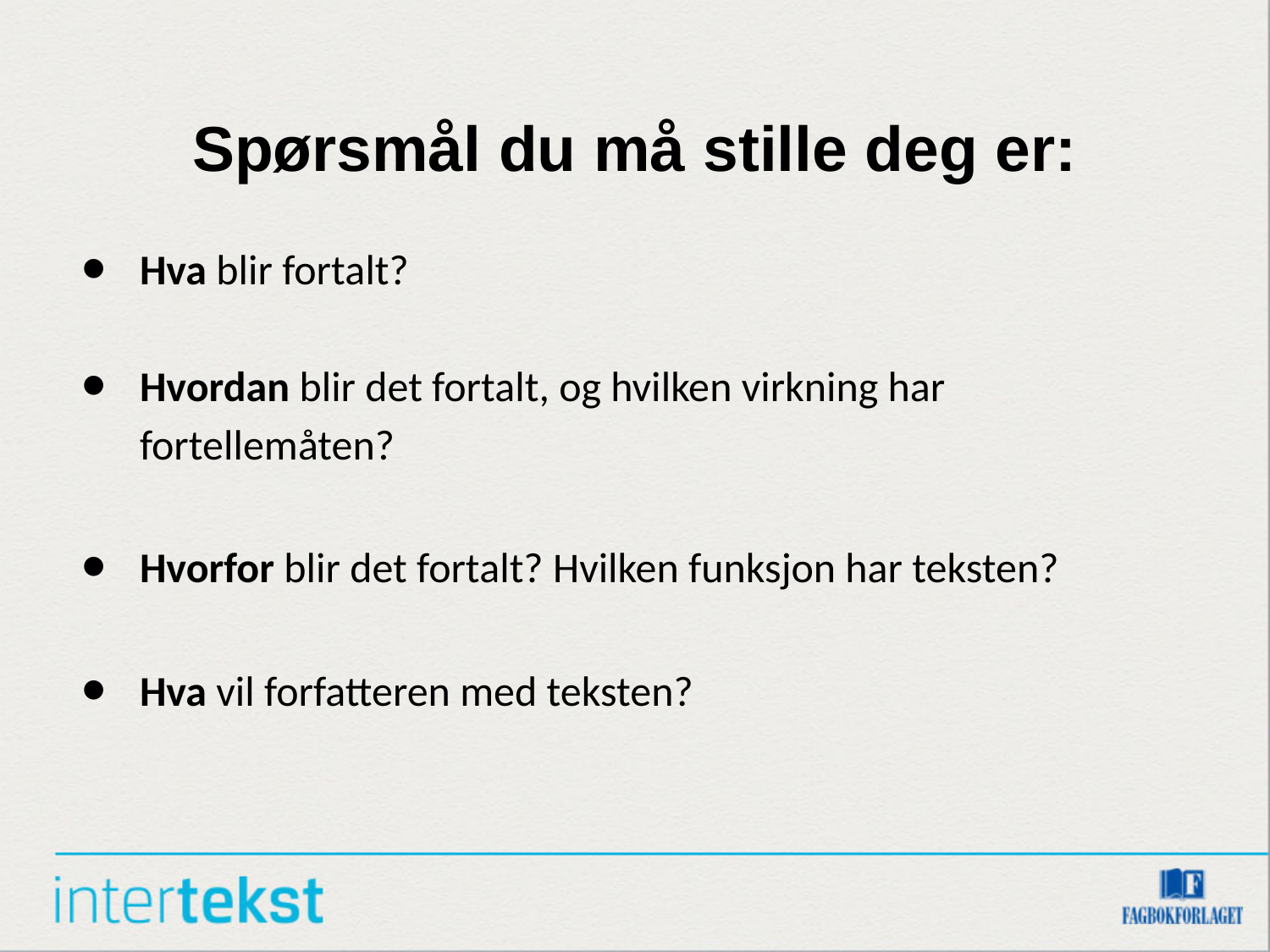

# Spørsmål du må stille deg er:
Hva blir fortalt?

Hvordan blir det fortalt, og hvilken virkning har fortellemåten?

Hvorfor blir det fortalt? Hvilken funksjon har teksten?

Hva vil forfatteren med teksten?